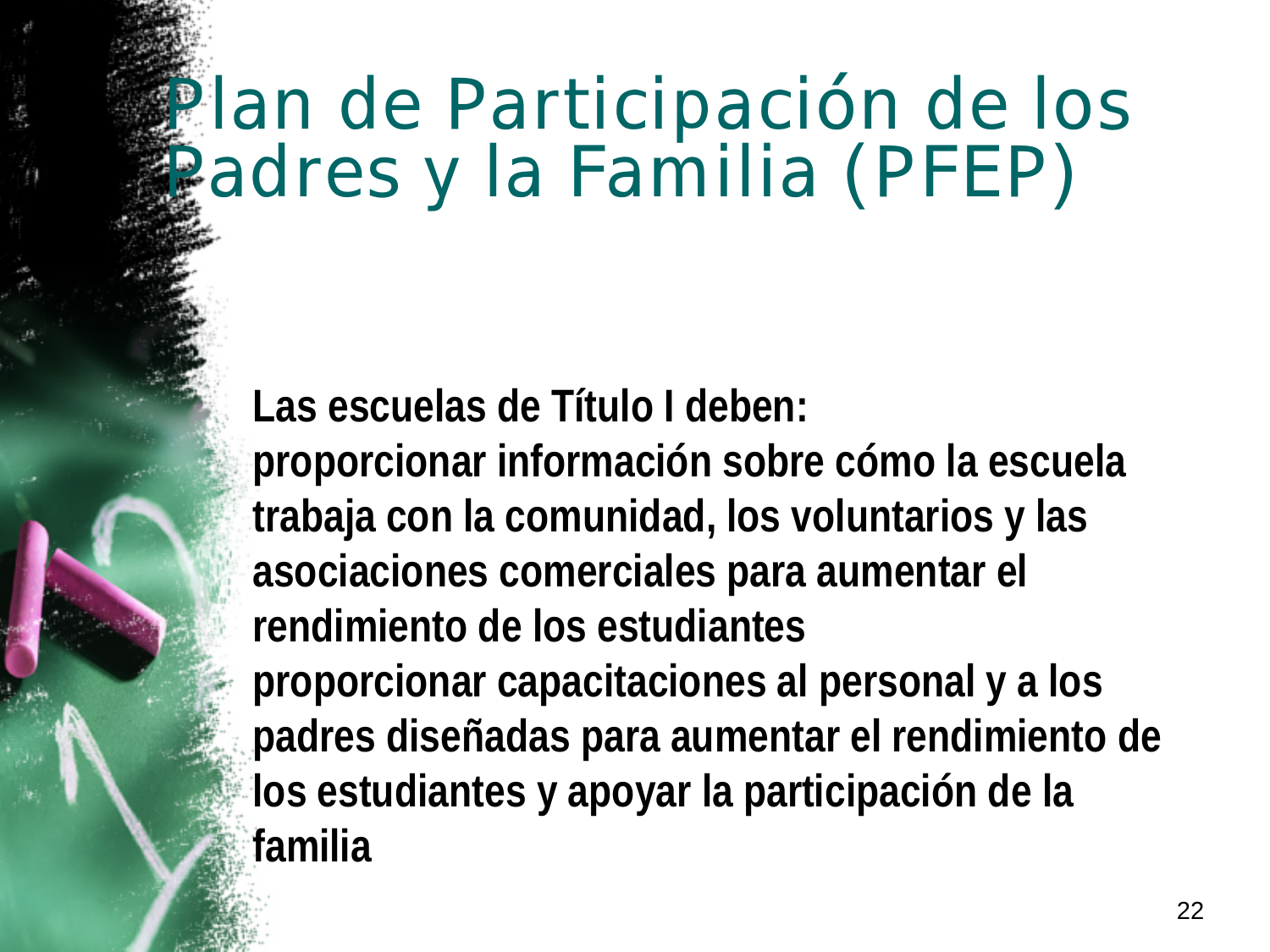

# Plan de Participación de los Padres y la Familia (PFEP)

Las escuelas de Título I deben:
proporcionar información sobre cómo la escuela trabaja con la comunidad, los voluntarios y las asociaciones comerciales para aumentar el rendimiento de los estudiantes
proporcionar capacitaciones al personal y a los padres diseñadas para aumentar el rendimiento de los estudiantes y apoyar la participación de la familia

22